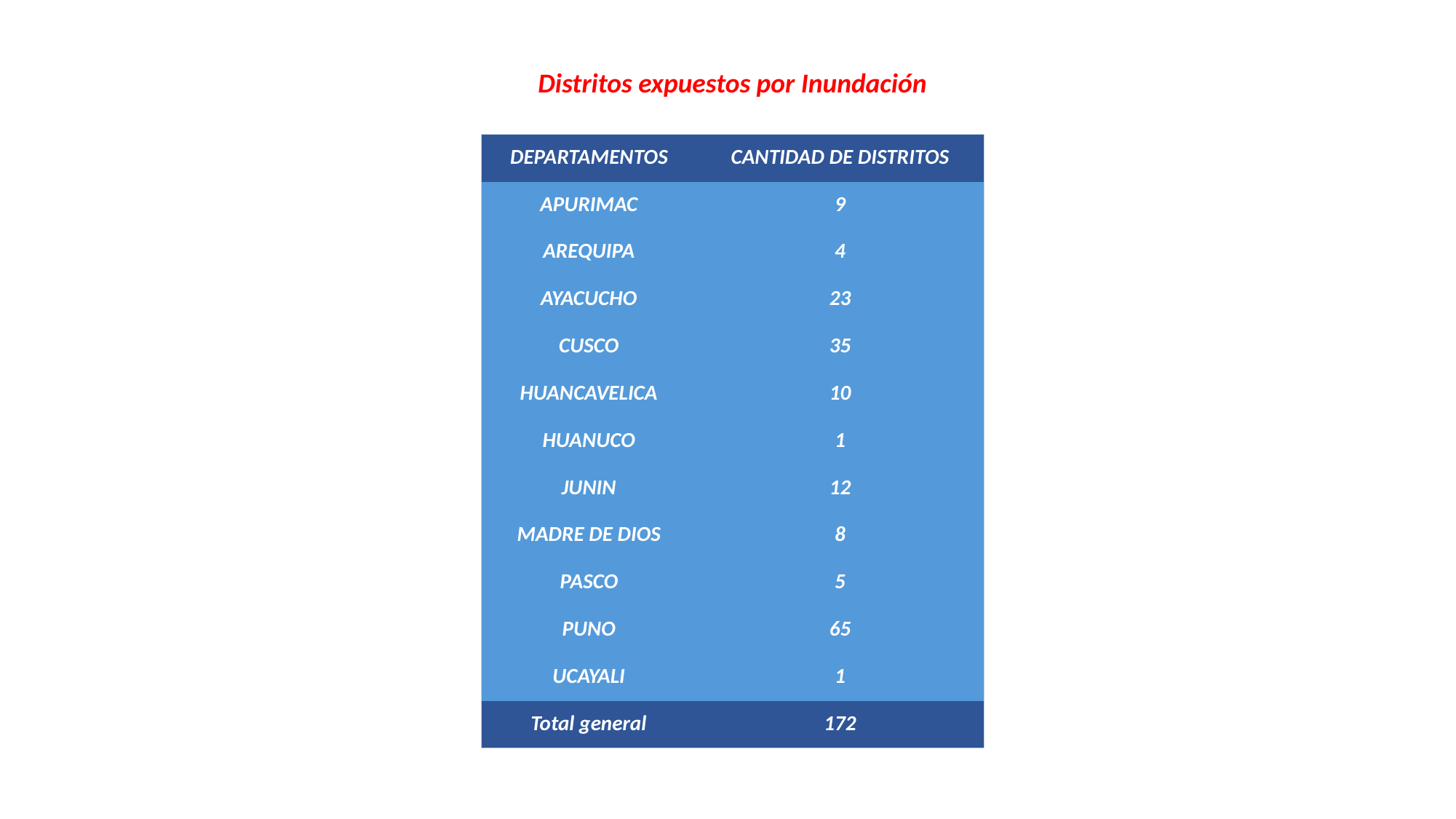

Distritos expuestos por Inundación
| DEPARTAMENTOS | CANTIDAD DE DISTRITOS |
| --- | --- |
| APURIMAC | 9 |
| AREQUIPA | 4 |
| AYACUCHO | 23 |
| CUSCO | 35 |
| HUANCAVELICA | 10 |
| HUANUCO | 1 |
| JUNIN | 12 |
| MADRE DE DIOS | 8 |
| PASCO | 5 |
| PUNO | 65 |
| UCAYALI | 1 |
| Total general | 172 |